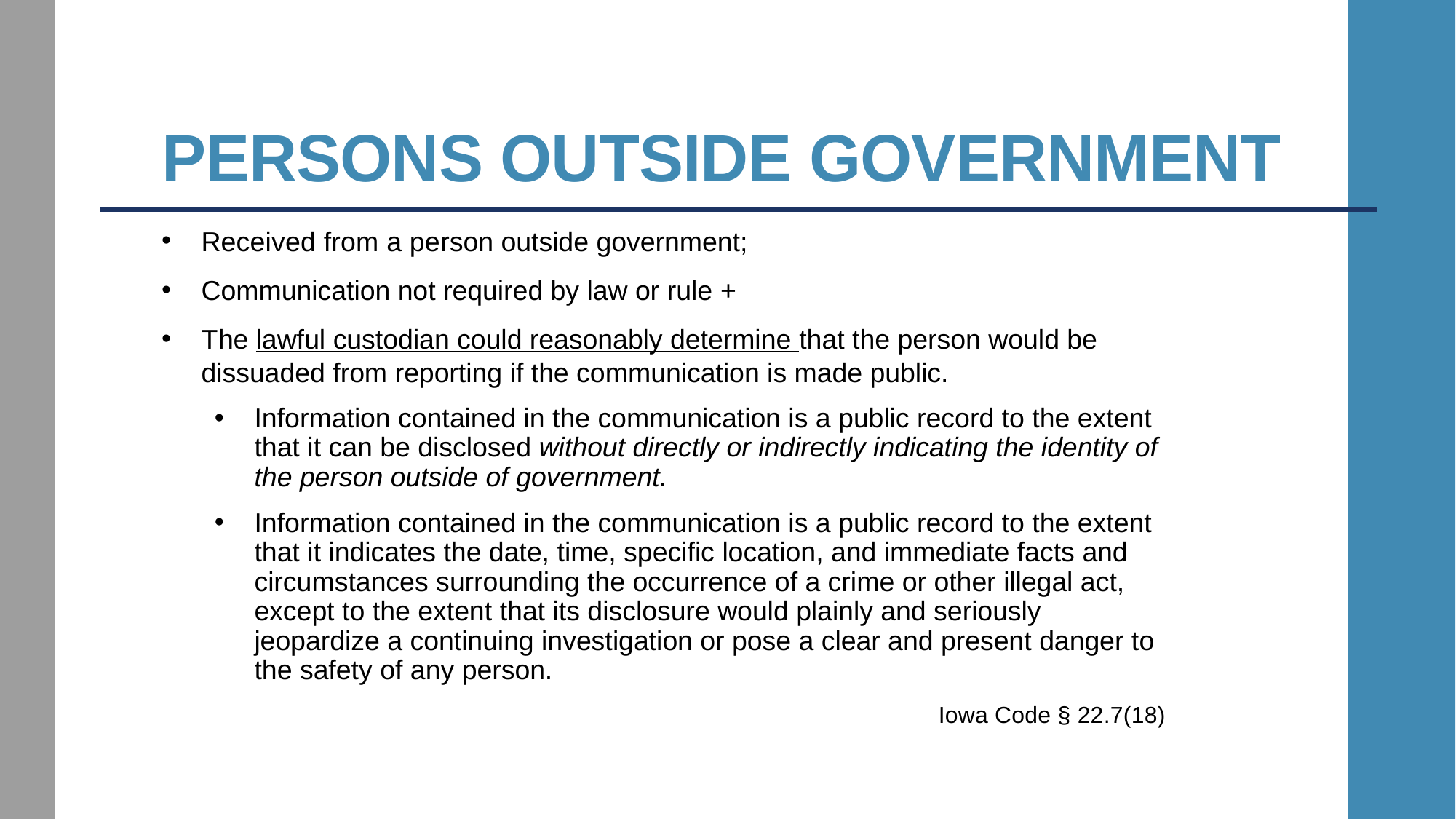

# Persons Outside Government
Received from a person outside government;
Communication not required by law or rule +
The lawful custodian could reasonably determine that the person would be dissuaded from reporting if the communication is made public.
Information contained in the communication is a public record to the extent that it can be disclosed without directly or indirectly indicating the identity of the person outside of government.
Information contained in the communication is a public record to the extent that it indicates the date, time, specific location, and immediate facts and circumstances surrounding the occurrence of a crime or other illegal act, except to the extent that its disclosure would plainly and seriously jeopardize a continuing investigation or pose a clear and present danger to the safety of any person.
Iowa Code § 22.7(18)